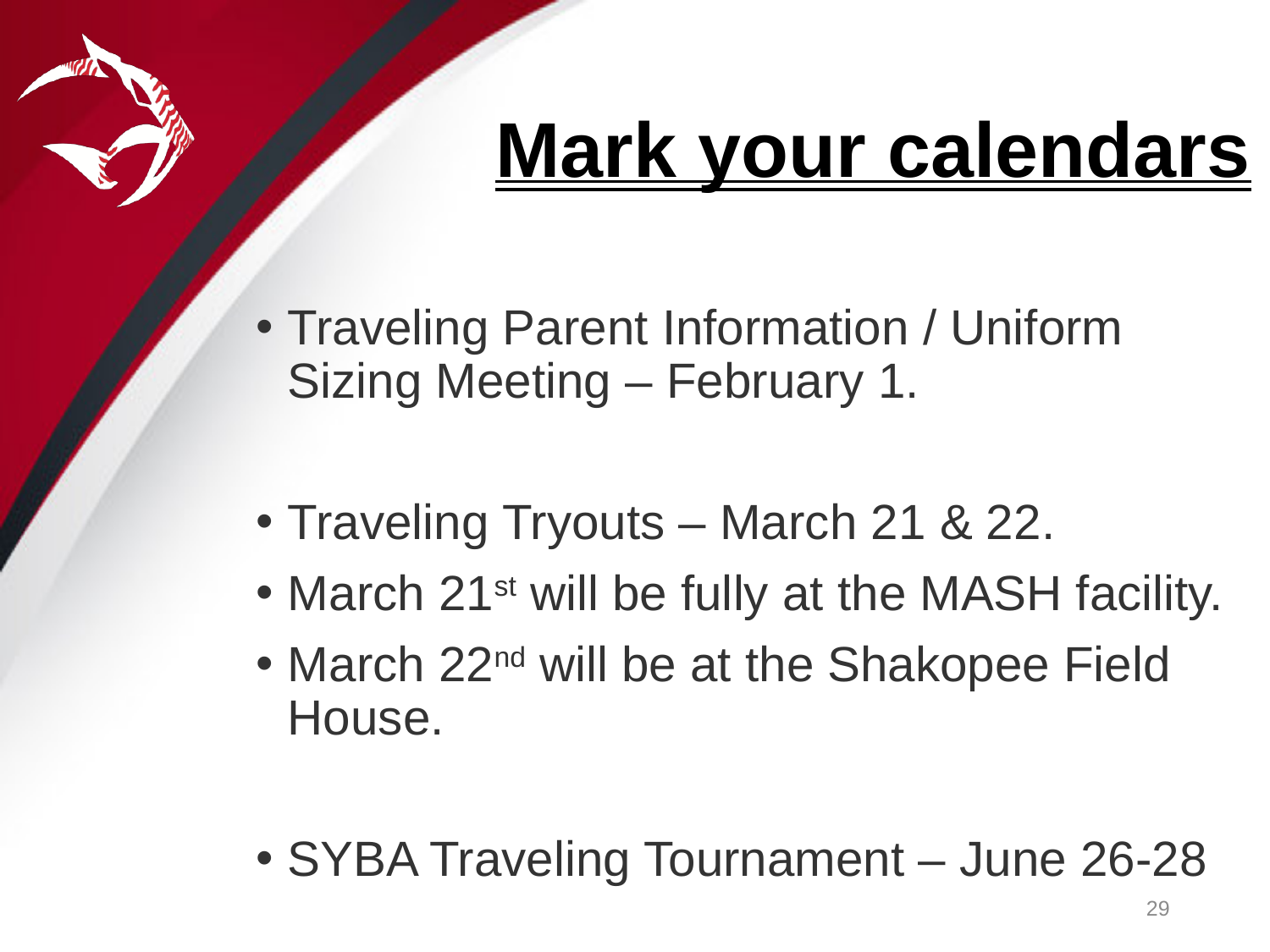

Mark your calendars
Traveling Parent Information / Uniform Sizing Meeting – February 1.

Traveling Tryouts – March 21 & 22.
March 21st will be fully at the MASH facility.
March 22nd will be at the Shakopee Field House.

SYBA Traveling Tournament – June 26-28

29